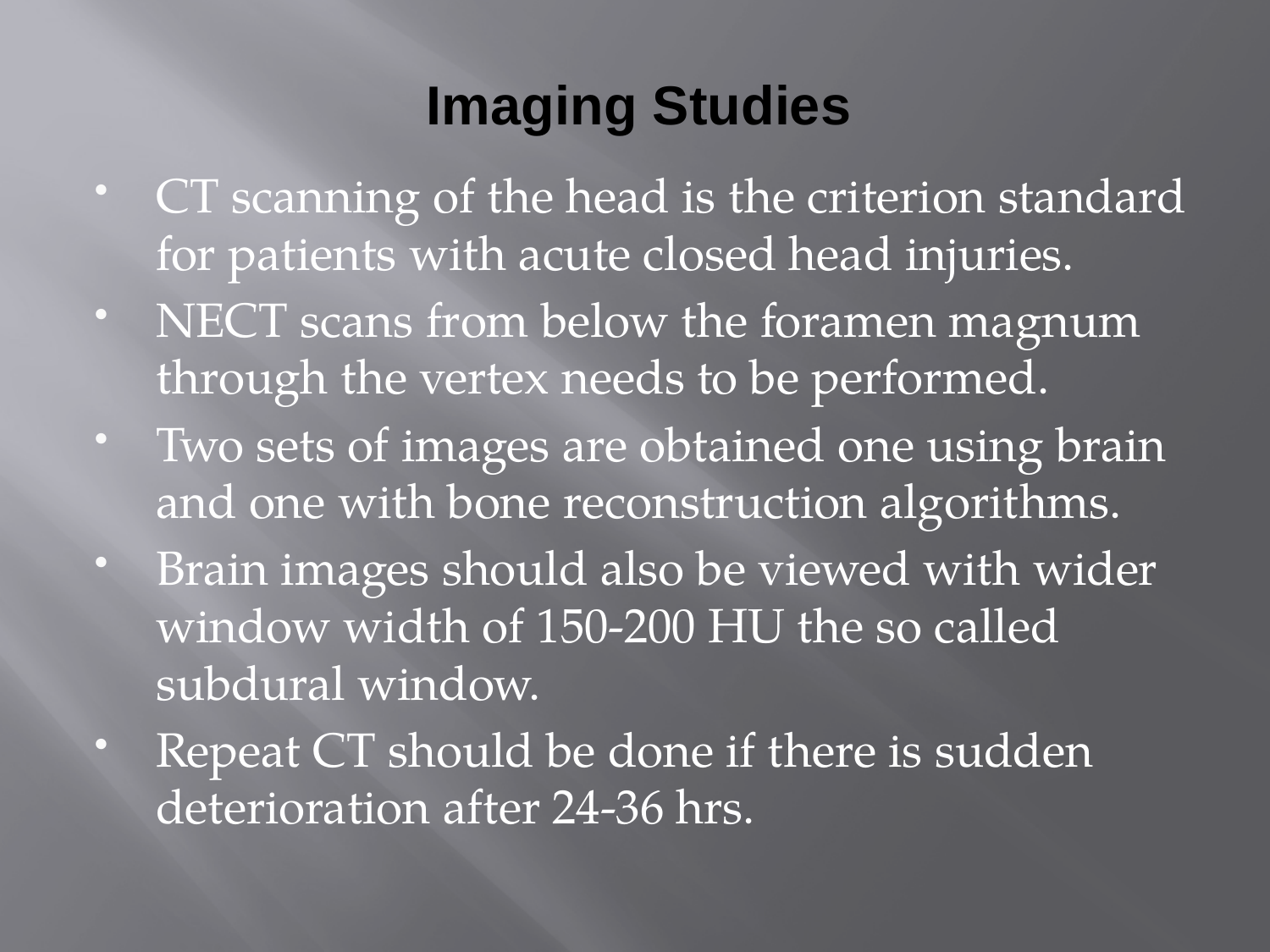

# Imaging Studies
CT scanning of the head is the criterion standard for patients with acute closed head injuries.
NECT scans from below the foramen magnum through the vertex needs to be performed.
Two sets of images are obtained one using brain and one with bone reconstruction algorithms.
Brain images should also be viewed with wider window width of 150-200 HU the so called subdural window.
Repeat CT should be done if there is sudden deterioration after 24-36 hrs.